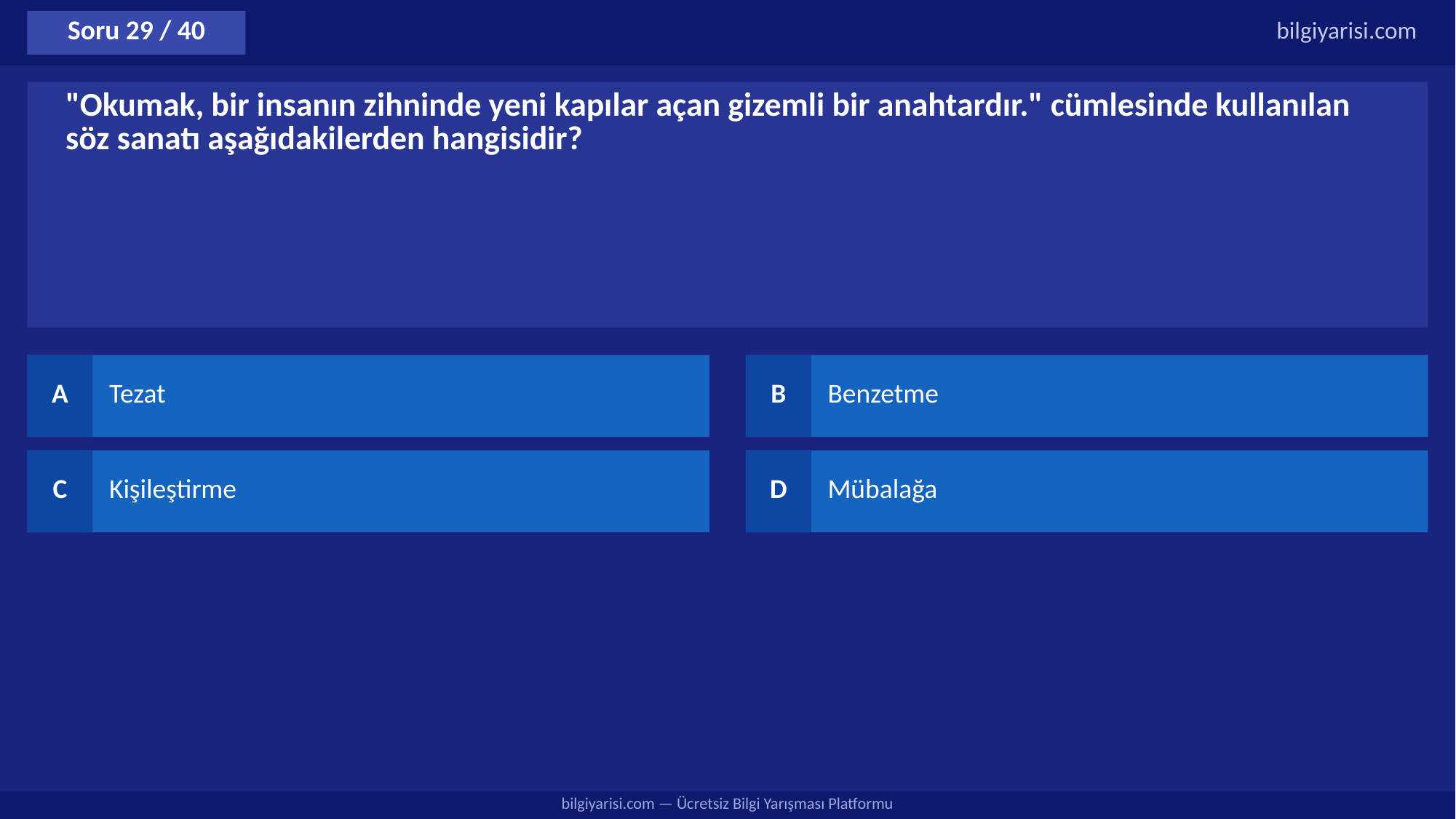

Soru 29 / 40
bilgiyarisi.com

"Okumak, bir insanın zihninde yeni kapılar açan gizemli bir anahtardır." cümlesinde kullanılan söz sanatı aşağıdakilerden hangisidir?

A
Tezat

B
Benzetme

C
Kişileştirme

D
Mübalağa
bilgiyarisi.com — Ücretsiz Bilgi Yarışması Platformu